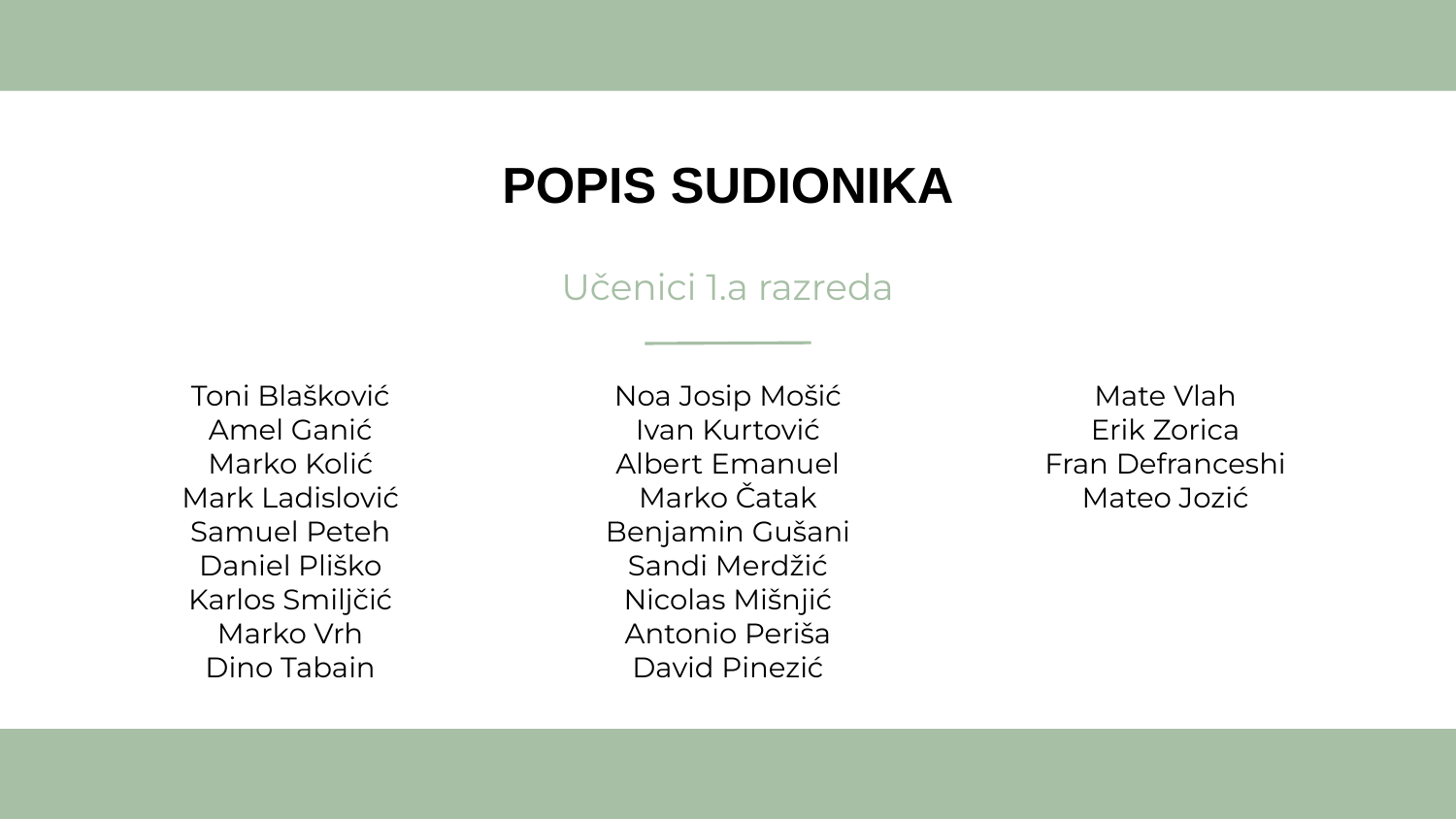

# POPIS SUDIONIKA
Učenici 1.a razreda
Noa Josip Mošić
Ivan Kurtović
Albert Emanuel
Marko Čatak
Benjamin Gušani
Sandi Merdžić
Nicolas Mišnjić
Antonio Periša
David Pinezić

Toni Blašković
Amel Ganić
Marko Kolić
Mark Ladislović
Samuel Peteh
Daniel Pliško
Karlos Smiljčić
Marko Vrh
Dino Tabain
Mate Vlah
Erik Zorica
Fran Defranceshi
Mateo Jozić